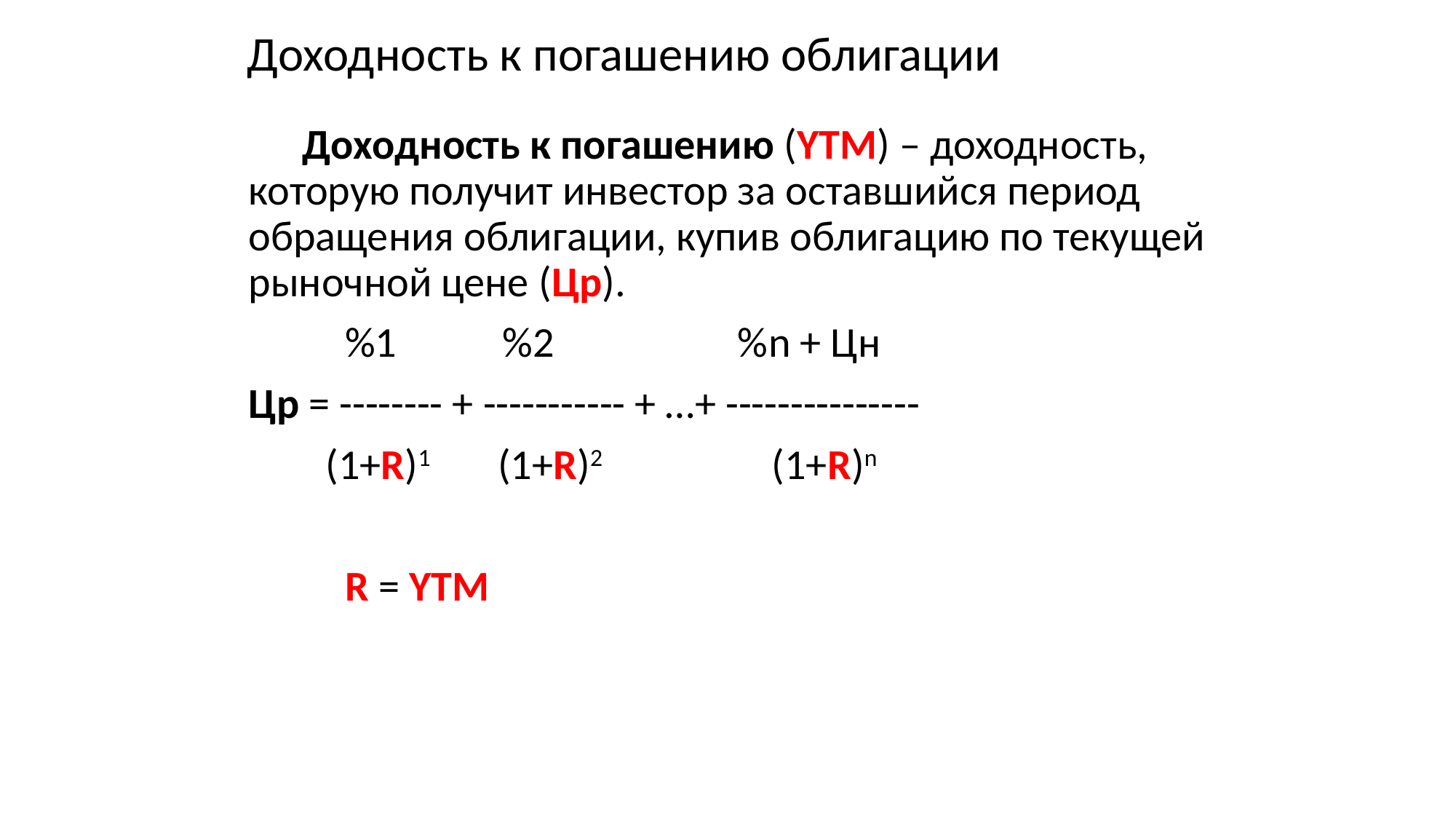

# Доходность к погашению облигации
    Доходность к погашению (YTM) – доходность, которую получит инвестор за оставшийся период обращения облигации, купив облигацию по текущей рыночной цене (Цр).
          %1           %2                   %n + Цн
Цр = -------- + ----------- + …+ ---------------
        (1+R)1       (1+R)2                  (1+R)n

          R = YTM